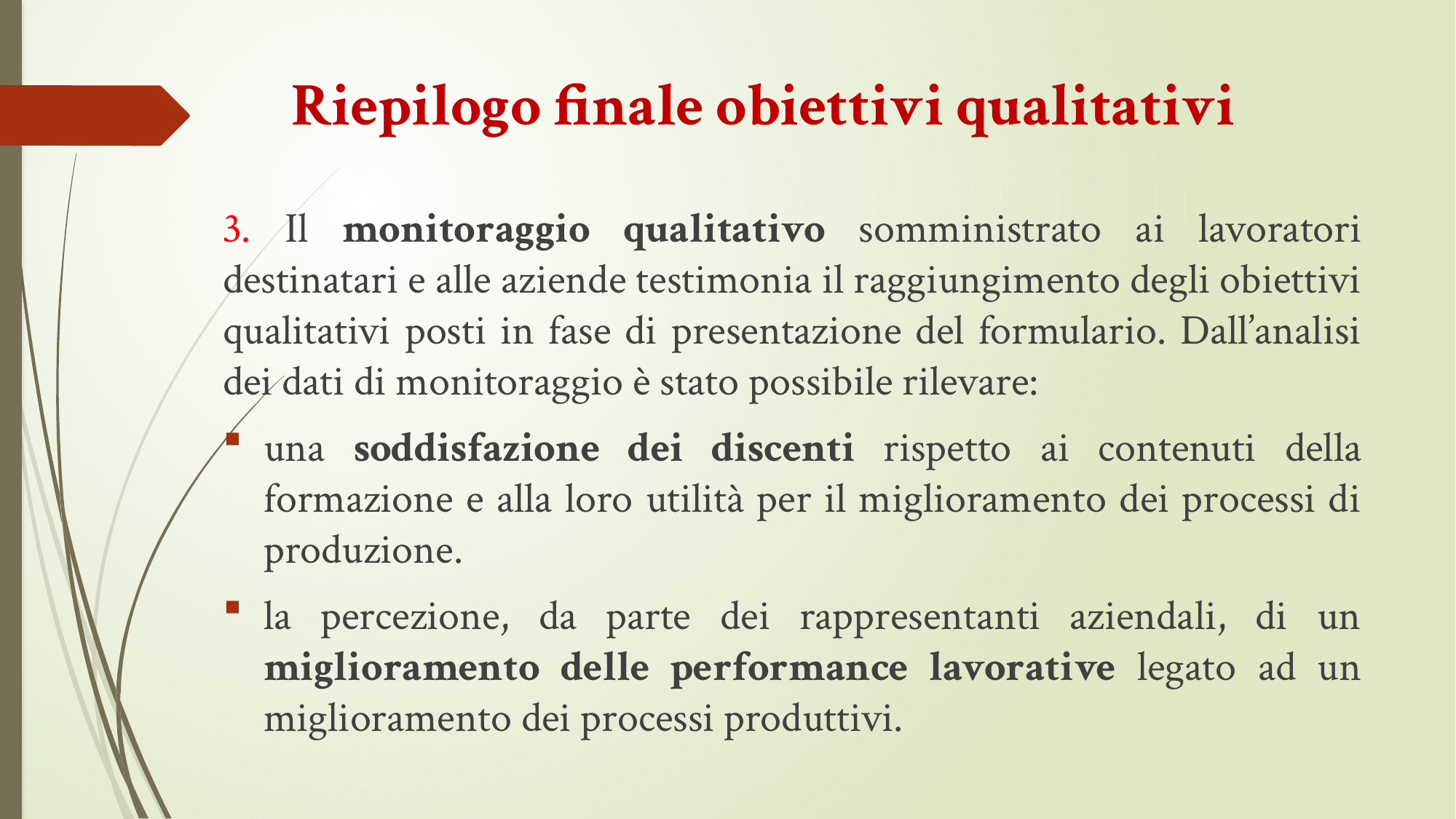

# Riepilogo finale obiettivi qualitativi
3. Il monitoraggio qualitativo somministrato ai lavoratori destinatari e alle aziende testimonia il raggiungimento degli obiettivi qualitativi posti in fase di presentazione del formulario. Dall’analisi dei dati di monitoraggio è stato possibile rilevare:
una soddisfazione dei discenti rispetto ai contenuti della formazione e alla loro utilità per il miglioramento dei processi di produzione.
la percezione, da parte dei rappresentanti aziendali, di un miglioramento delle performance lavorative legato ad un miglioramento dei processi produttivi.